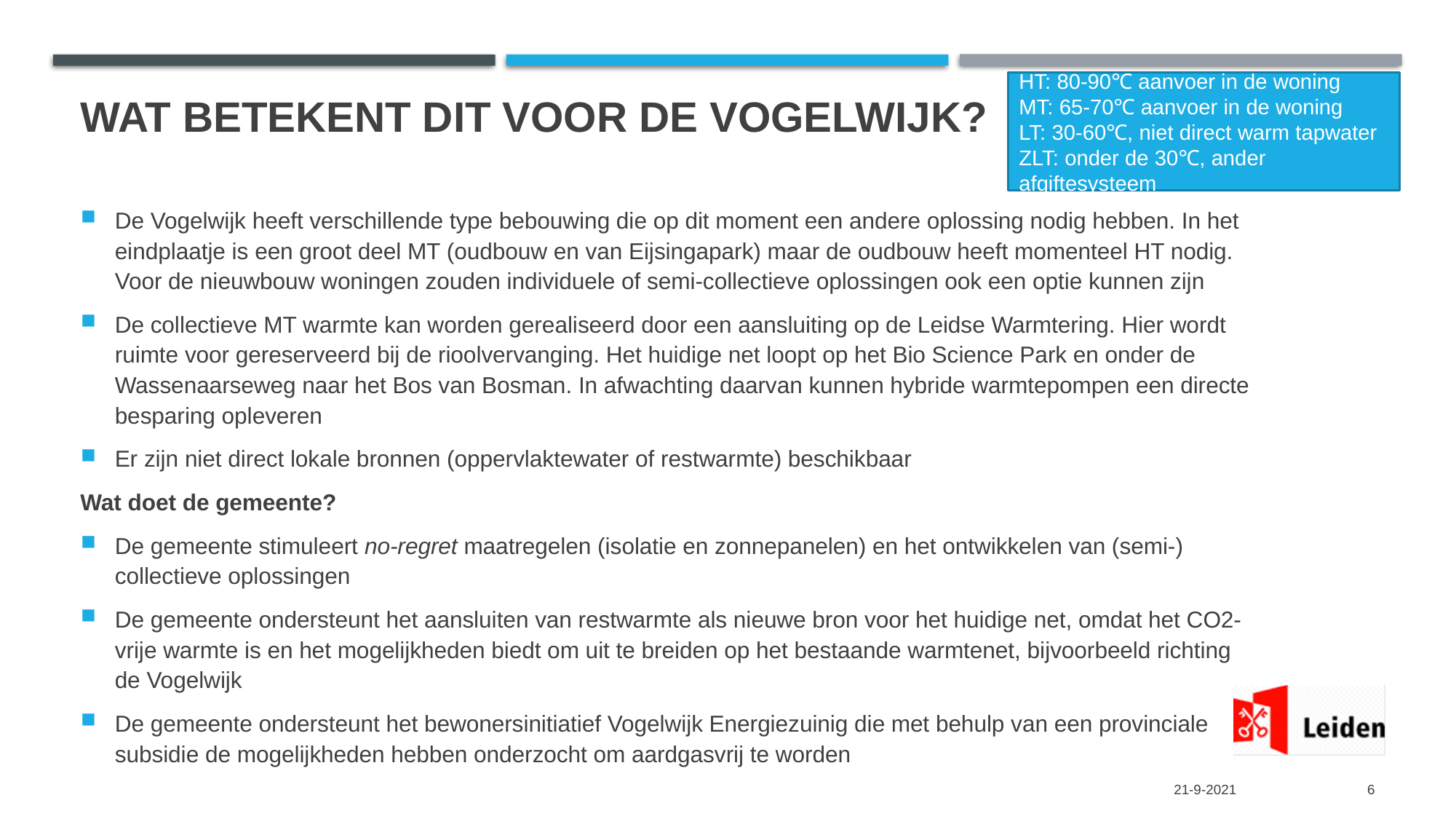

HT: 80-90℃ aanvoer in de woning
MT: 65-70℃ aanvoer in de woning
LT: 30-60℃, niet direct warm tapwater
ZLT: onder de 30℃, ander afgiftesysteem
# WAT BETEKENT DIT VOOR de vogelwijk?
De Vogelwijk heeft verschillende type bebouwing die op dit moment een andere oplossing nodig hebben. In het eindplaatje is een groot deel MT (oudbouw en van Eijsingapark) maar de oudbouw heeft momenteel HT nodig. Voor de nieuwbouw woningen zouden individuele of semi-collectieve oplossingen ook een optie kunnen zijn
De collectieve MT warmte kan worden gerealiseerd door een aansluiting op de Leidse Warmtering. Hier wordt ruimte voor gereserveerd bij de rioolvervanging. Het huidige net loopt op het Bio Science Park en onder de Wassenaarseweg naar het Bos van Bosman. In afwachting daarvan kunnen hybride warmtepompen een directe besparing opleveren
Er zijn niet direct lokale bronnen (oppervlaktewater of restwarmte) beschikbaar
Wat doet de gemeente?
De gemeente stimuleert no-regret maatregelen (isolatie en zonnepanelen) en het ontwikkelen van (semi-) collectieve oplossingen
De gemeente ondersteunt het aansluiten van restwarmte als nieuwe bron voor het huidige net, omdat het CO2-vrije warmte is en het mogelijkheden biedt om uit te breiden op het bestaande warmtenet, bijvoorbeeld richting de Vogelwijk
De gemeente ondersteunt het bewonersinitiatief Vogelwijk Energiezuinig die met behulp van een provinciale subsidie de mogelijkheden hebben onderzocht om aardgasvrij te worden
21-9-2021
6